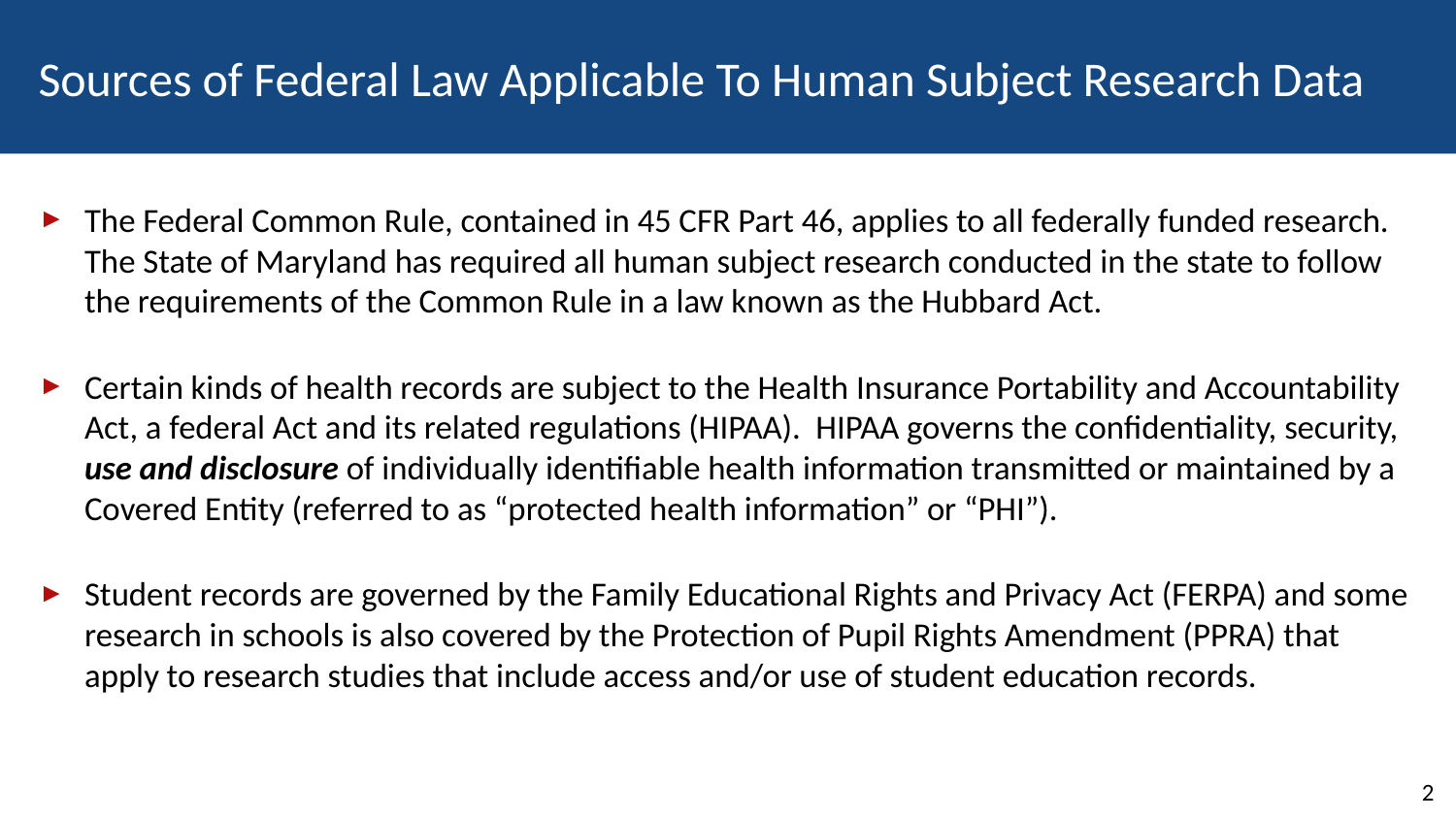

# Sources of Federal Law Applicable To Human Subject Research Data
The Federal Common Rule, contained in 45 CFR Part 46, applies to all federally funded research.  The State of Maryland has required all human subject research conducted in the state to follow the requirements of the Common Rule in a law known as the Hubbard Act.
Certain kinds of health records are subject to the Health Insurance Portability and Accountability Act, a federal Act and its related regulations (HIPAA).  HIPAA governs the confidentiality, security, use and disclosure of individually identifiable health information transmitted or maintained by a Covered Entity (referred to as “protected health information” or “PHI”).
Student records are governed by the Family Educational Rights and Privacy Act (FERPA) and some research in schools is also covered by the Protection of Pupil Rights Amendment (PPRA) that apply to research studies that include access and/or use of student education records.